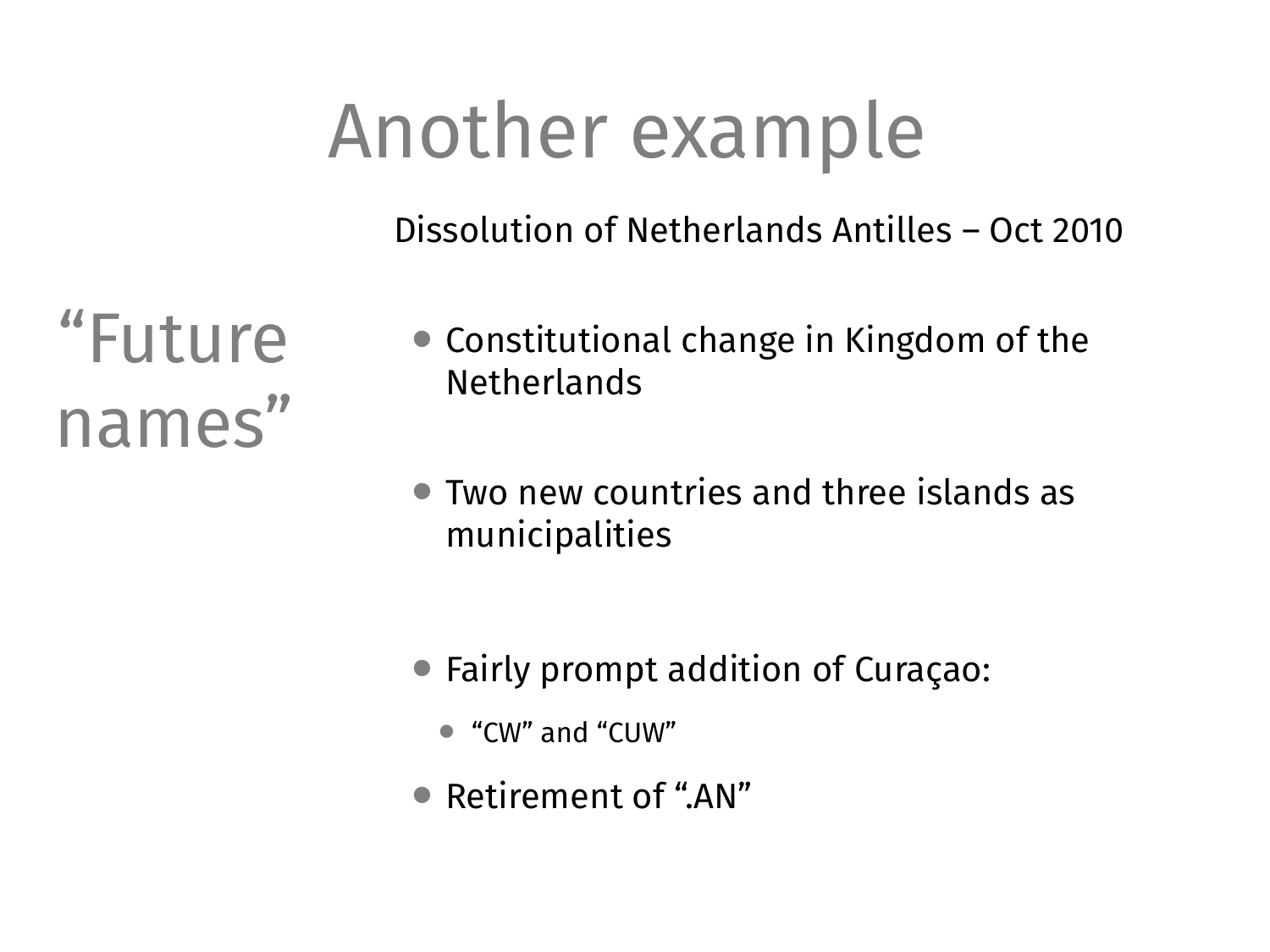

# Another example
Dissolution of Netherlands Antilles – Oct 2010
Constitutional change in Kingdom of the Netherlands
Two new countries and three islands as municipalities

Fairly prompt addition of Curaçao:
“CW” and “CUW”
Retirement of “.AN”

“Future
names”
9